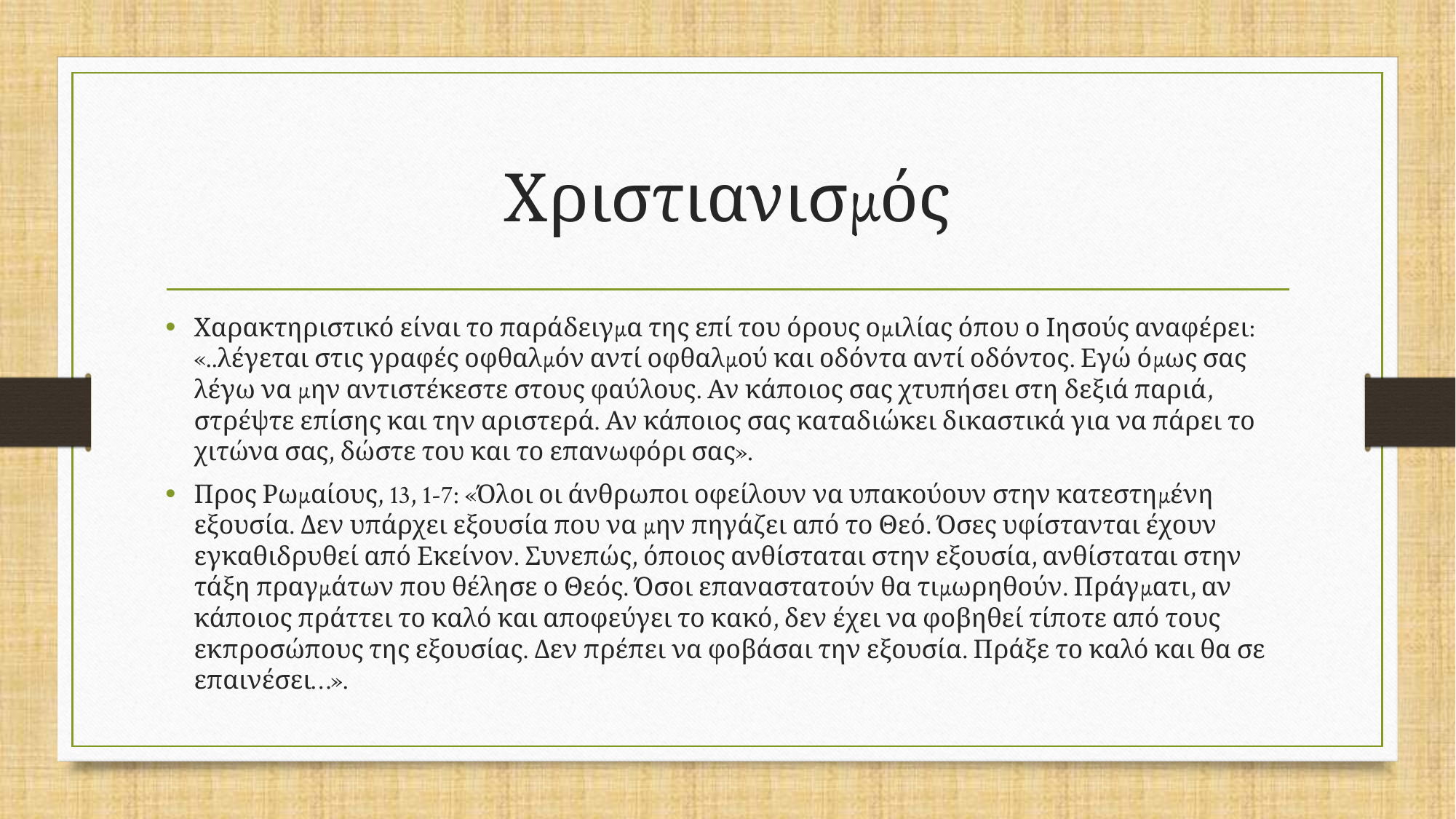

# Χριστιανισμός
Χαρακτηριστικό είναι το παράδειγμα της επί του όρους ομιλίας όπου ο Ιησούς αναφέρει: «..λέγεται στις γραφές οφθαλμόν αντί οφθαλμού και οδόντα αντί οδόντος. Εγώ όμως σας λέγω να μην αντιστέκεστε στους φαύλους. Αν κάποιος σας χτυπήσει στη δεξιά παριά, στρέψτε επίσης και την αριστερά. Αν κάποιος σας καταδιώκει δικαστικά για να πάρει το χιτώνα σας, δώστε του και το επανωφόρι σας».
Προς Ρωμαίους, 13, 1-7: «Όλοι οι άνθρωποι οφείλουν να υπακούουν στην κατεστημένη εξουσία. Δεν υπάρχει εξουσία που να μην πηγάζει από το Θεό. Όσες υφίστανται έχουν εγκαθιδρυθεί από Εκείνον. Συνεπώς, όποιος ανθίσταται στην εξουσία, ανθίσταται στην τάξη πραγμάτων που θέλησε ο Θεός. Όσοι επαναστατούν θα τιμωρηθούν. Πράγματι, αν κάποιος πράττει το καλό και αποφεύγει το κακό, δεν έχει να φοβηθεί τίποτε από τους εκπροσώπους της εξουσίας. Δεν πρέπει να φοβάσαι την εξουσία. Πράξε το καλό και θα σε επαινέσει…».